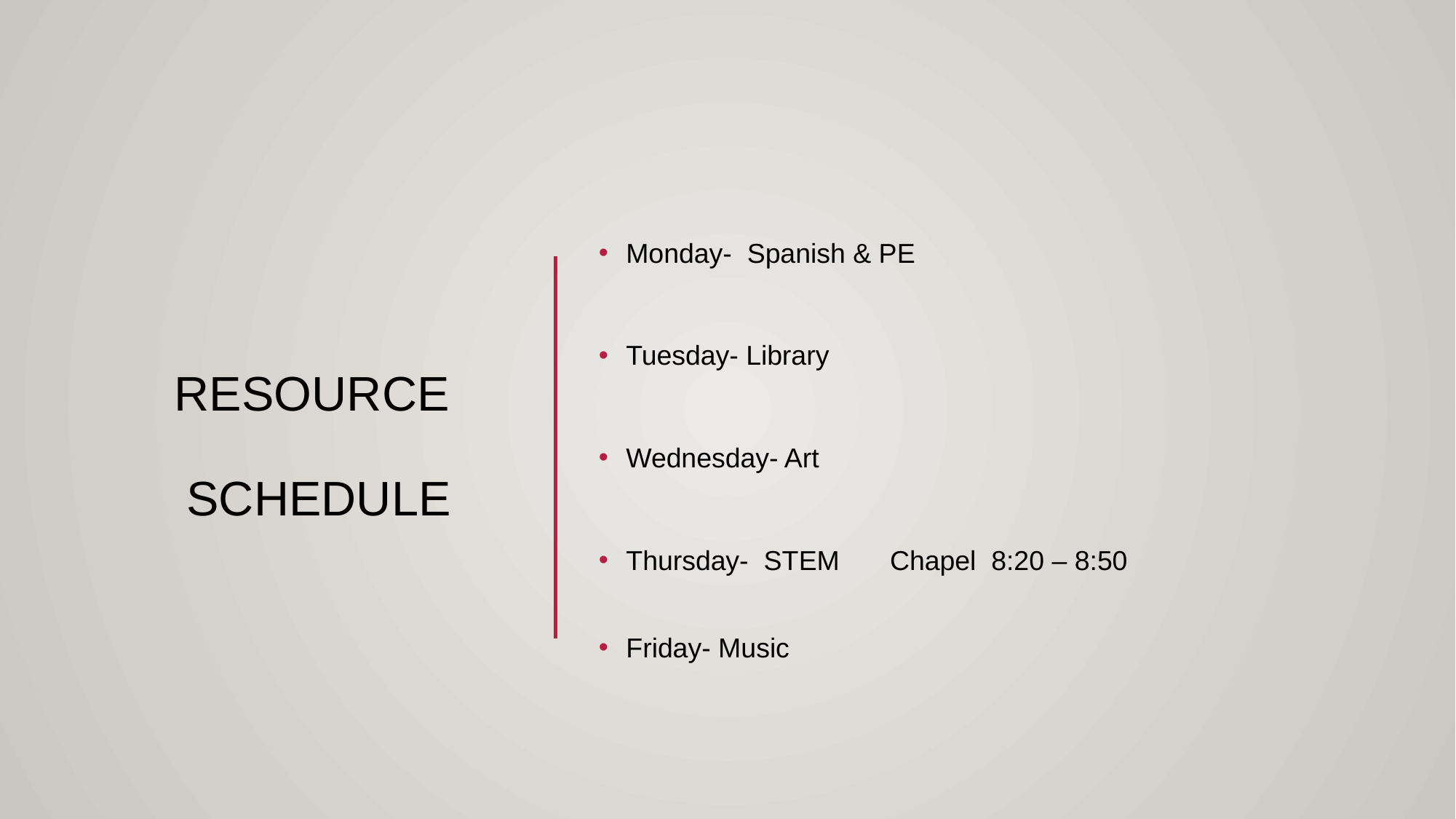

# Resource Schedule
Monday-  Spanish & PE

Tuesday- Library

Wednesday- Art

Thursday-  STEM	      Chapel  8:20 – 8:50
Friday- Music